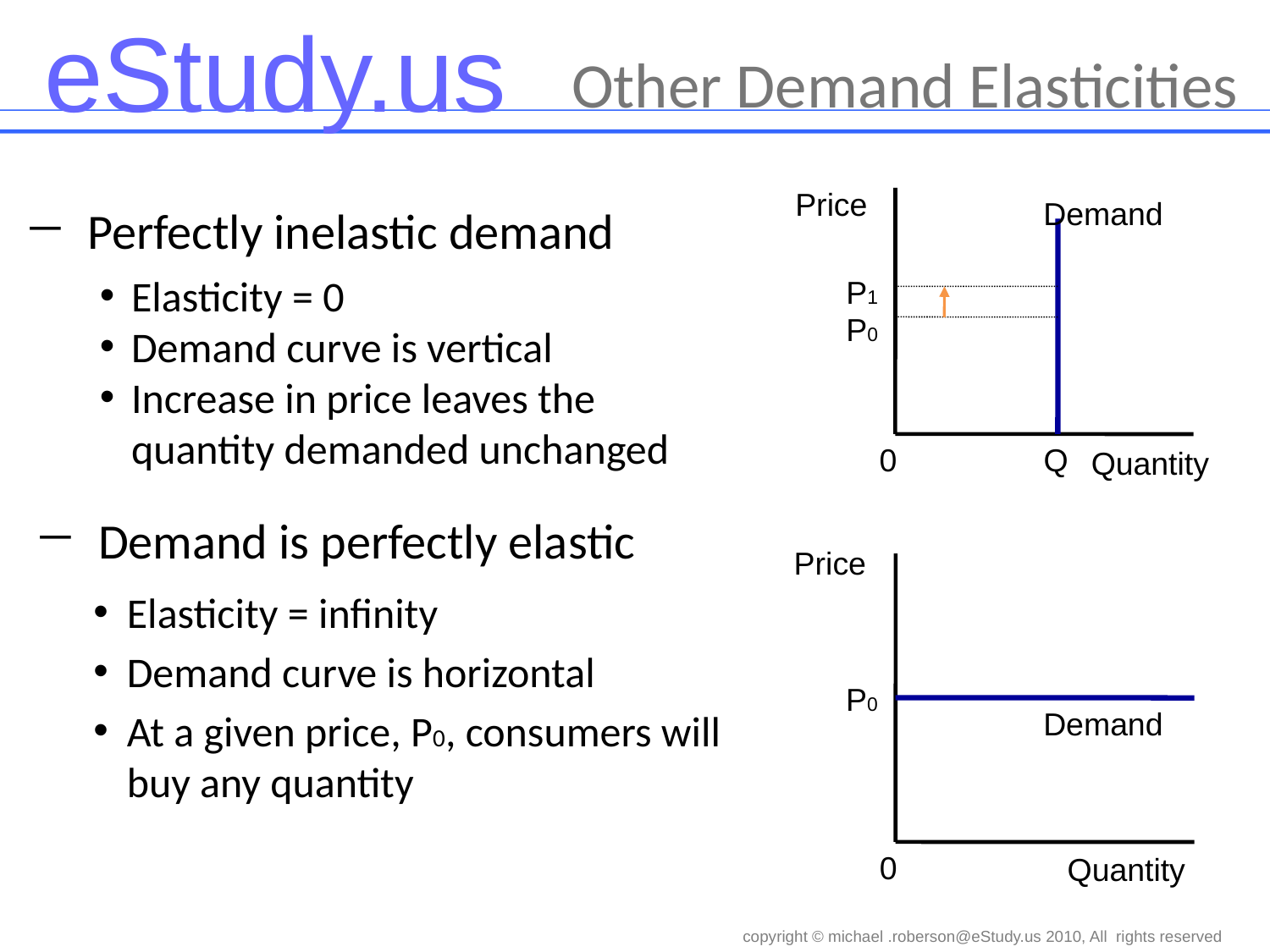

# Other Demand Elasticities
Price
1. an
Demand
P1
P0
0
Q
Quantity
Perfectly inelastic demand
Elasticity = 0
Demand curve is vertical
Increase in price leaves the quantity demanded unchanged
Demand is perfectly elastic
Price
1. an
P0
Demand
0
Quantity
Elasticity = infinity
Demand curve is horizontal
At a given price, P0, consumers will buy any quantity